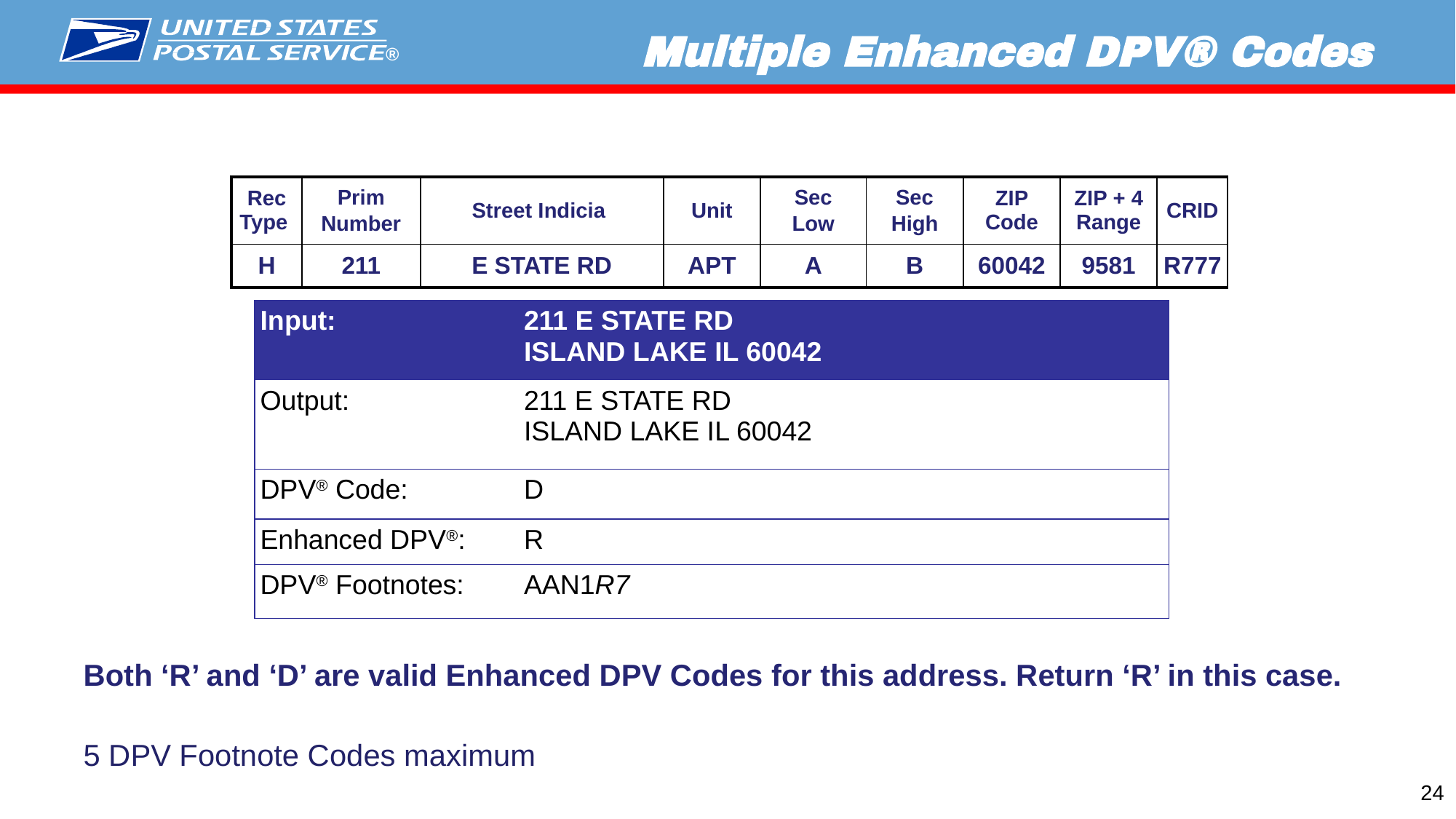

Multiple Enhanced DPV® Codes
| Rec Type | Prim Number | Street Indicia | Unit | Sec Low | Sec High | ZIP Code | ZIP + 4 Range | CRID |
| --- | --- | --- | --- | --- | --- | --- | --- | --- |
| H | 211 | E STATE RD | APT | A | B | 60042 | 9581 | R777 |
| Input: | 211 E STATE RD ISLAND LAKE IL 60042 |
| --- | --- |
| Output: | 211 E STATE RD ISLAND LAKE IL 60042 |
| DPV® Code: | D |
| Enhanced DPV®: | R |
| DPV® Footnotes: | AAN1R7 |
Both ‘R’ and ‘D’ are valid Enhanced DPV Codes for this address. Return ‘R’ in this case.

5 DPV Footnote Codes maximum
24